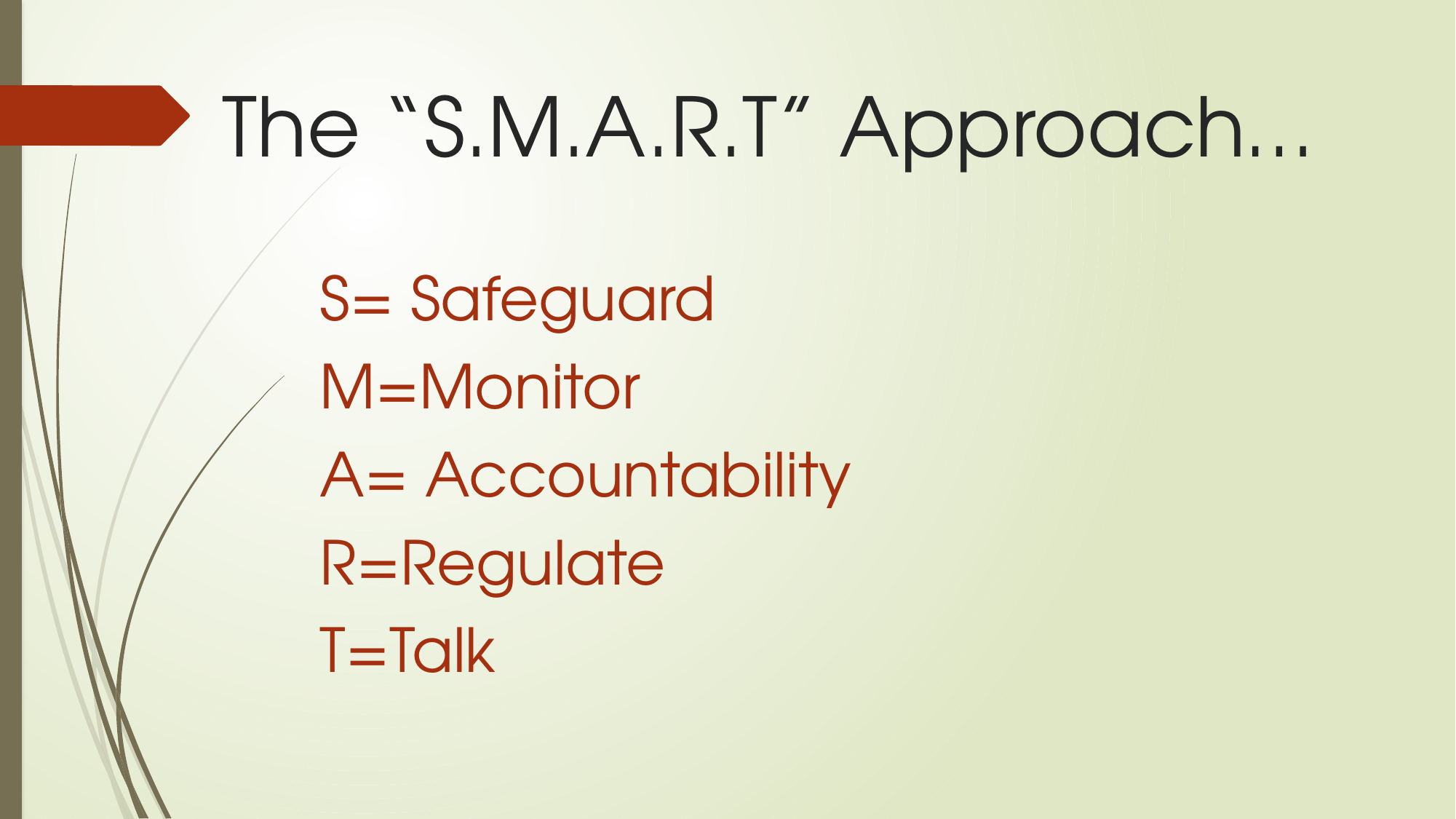

# The “S.M.A.R.T” Approach…
S= Safeguard
M=Monitor
A= Accountability
R=Regulate
T=Talk